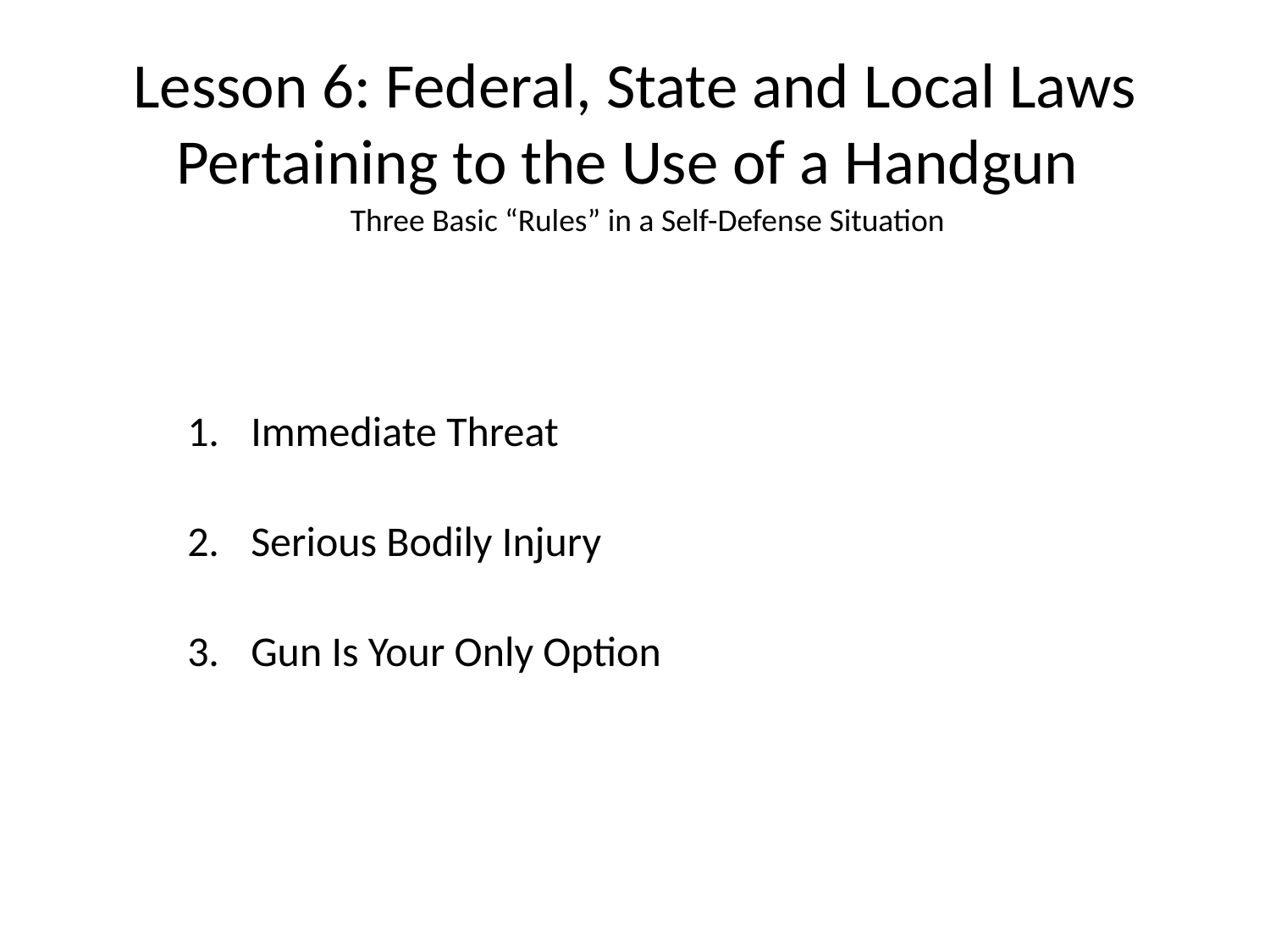

# Lesson 6: Federal, State and Local Laws Pertaining to the Use of a Handgun
Three Basic “Rules” in a Self-Defense Situation

Immediate Threat
Serious Bodily Injury
Gun Is Your Only Option